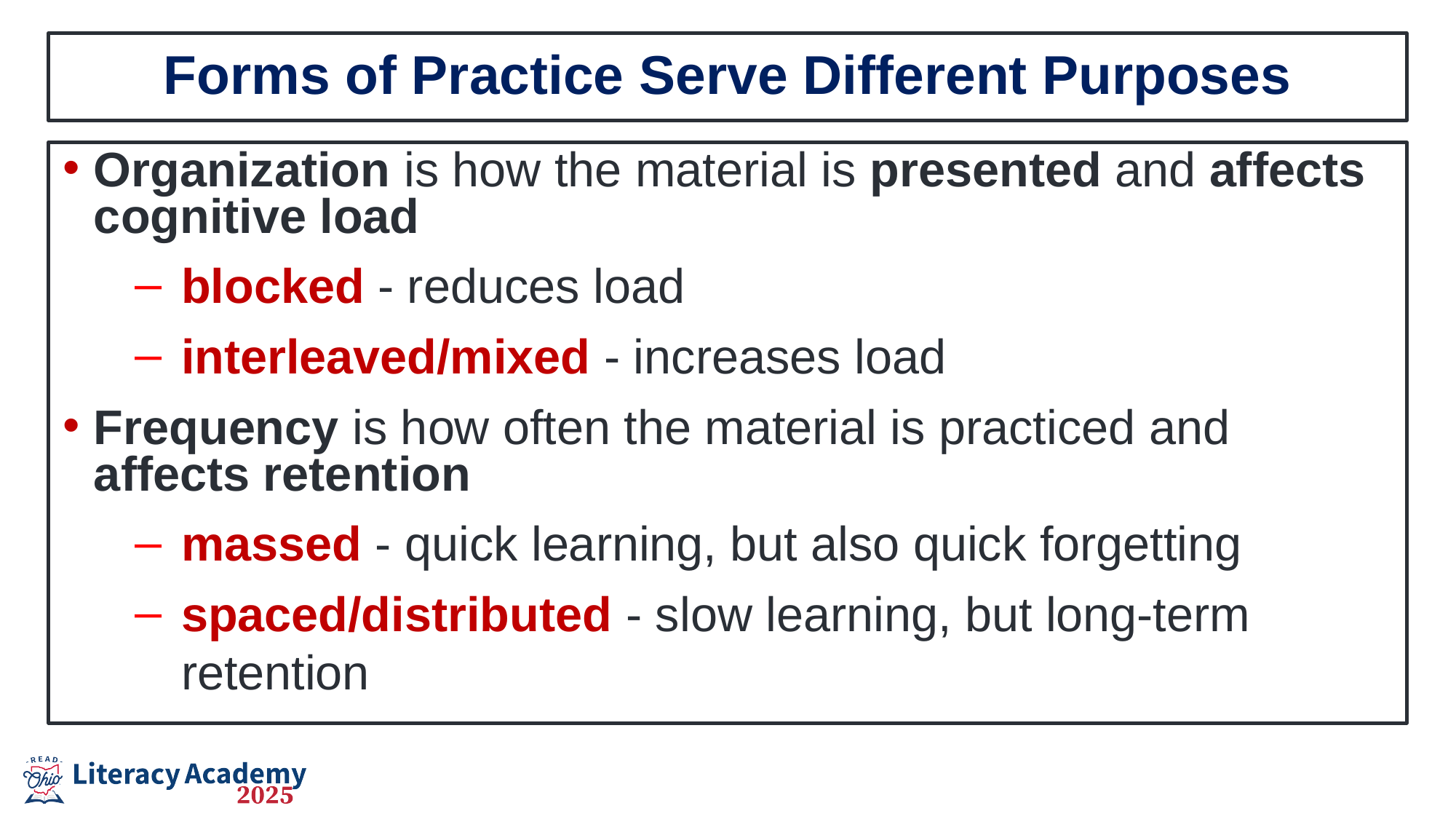

# Forms of Practice Serve Different Purposes
Organization is how the material is presented and affects cognitive load
blocked - reduces load
interleaved/mixed - increases load
Frequency is how often the material is practiced and affects retention
massed - quick learning, but also quick forgetting
spaced/distributed - slow learning, but long-term retention